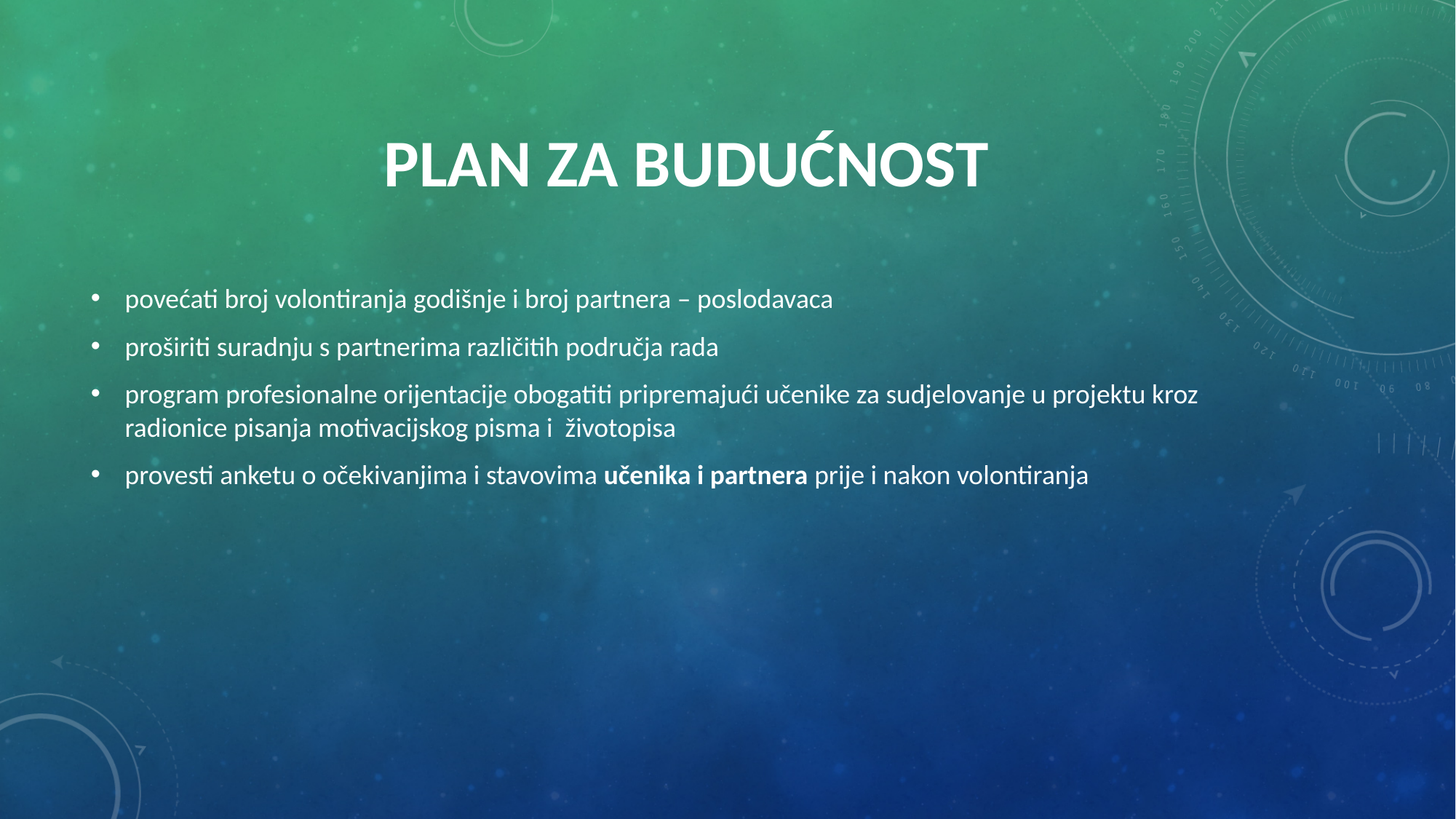

# Plan za budućnost
povećati broj volontiranja godišnje i broj partnera – poslodavaca
proširiti suradnju s partnerima različitih područja rada
program profesionalne orijentacije obogatiti pripremajući učenike za sudjelovanje u projektu kroz radionice pisanja motivacijskog pisma i  životopisa
provesti anketu o očekivanjima i stavovima učenika i partnera prije i nakon volontiranja